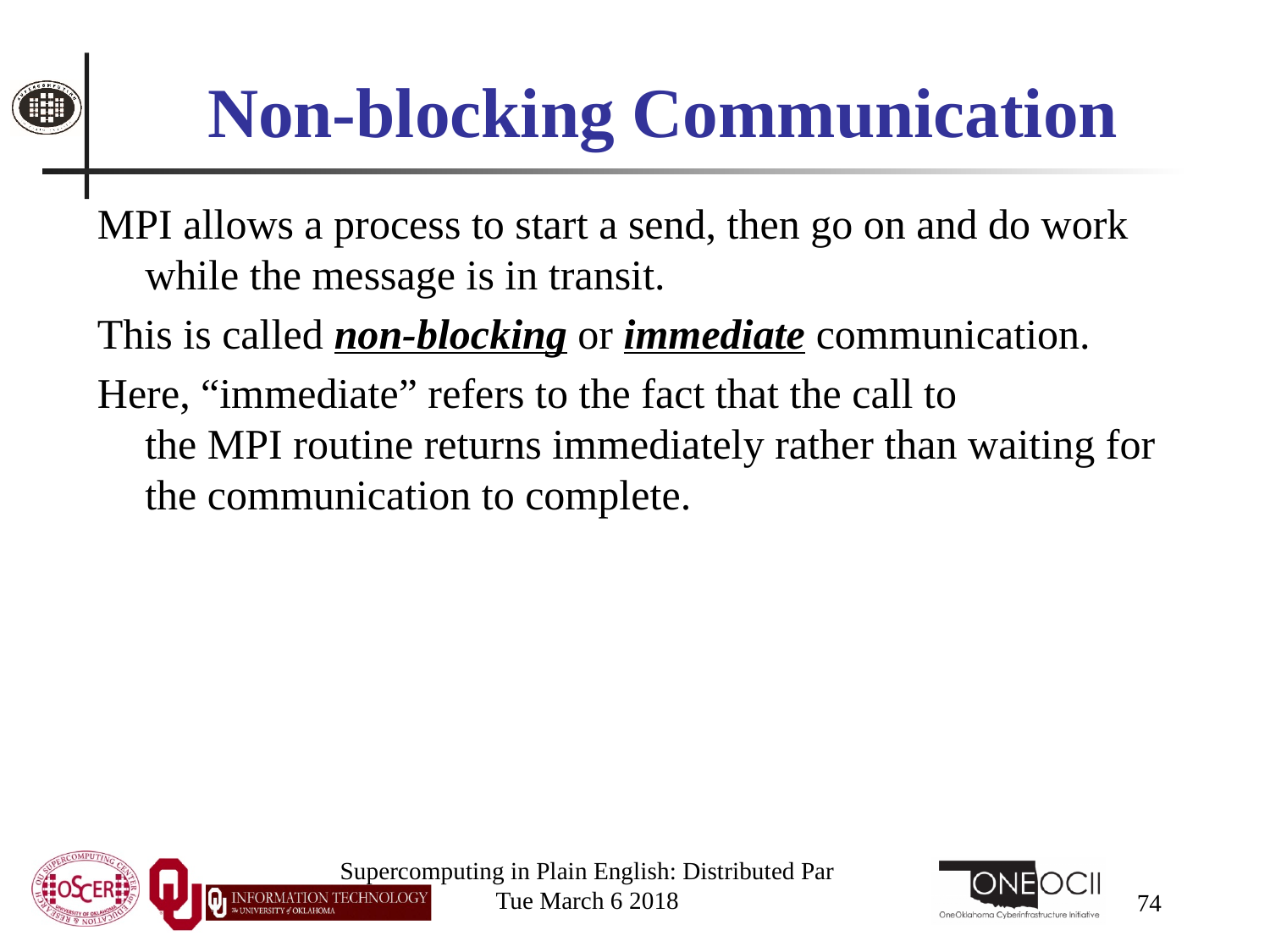

# Non-blocking Communication
MPI allows a process to start a send, then go on and do work while the message is in transit.
This is called non-blocking or immediate communication.
Here, “immediate” refers to the fact that the call to                the MPI routine returns immediately rather than waiting for the communication to complete.
Supercomputing in Plain English: Distributed Par
Tue March 6 2018
74